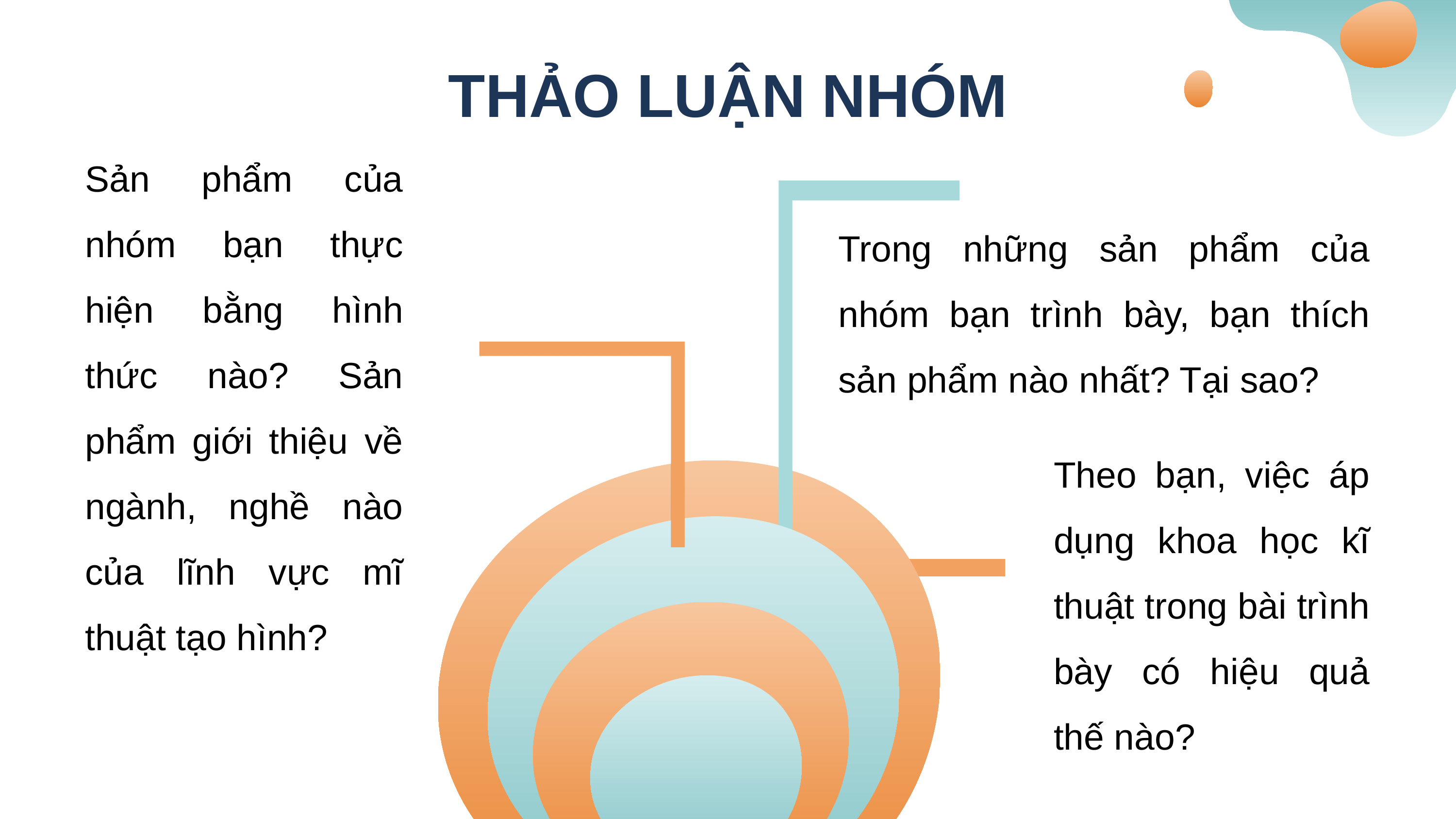

THẢO LUẬN NHÓM

Sản phẩm của nhóm bạn thực hiện bằng hình thức nào? Sản phẩm giới thiệu về ngành, nghề nào của lĩnh vực mĩ thuật tạo hình?

Trong những sản phẩm của nhóm bạn trình bày, bạn thích sản phẩm nào nhất? Tại sao?

Theo bạn, việc áp dụng khoa học kĩ thuật trong bài trình bày có hiệu quả thế nào?